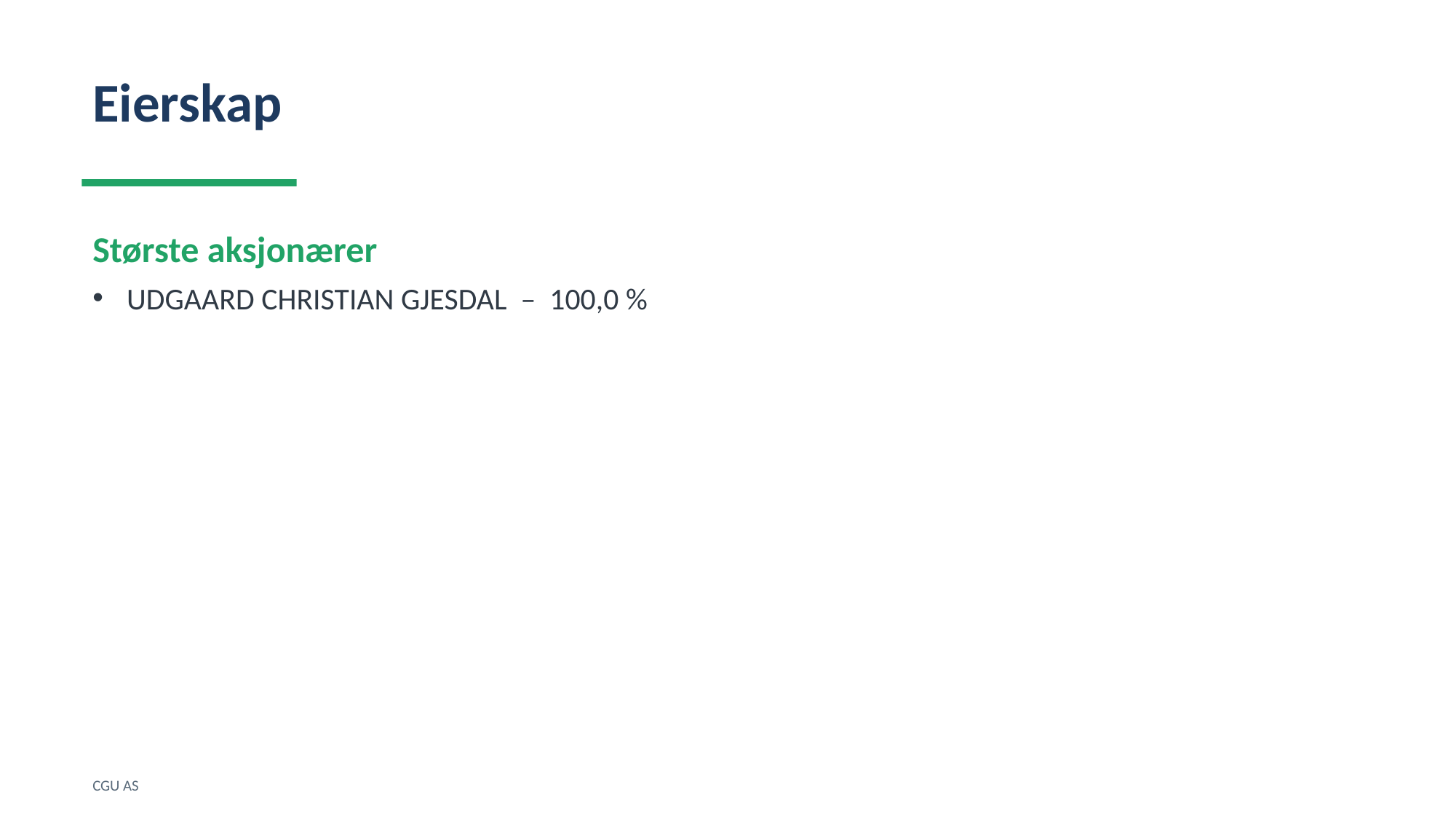

Eierskap

Største aksjonærer
UDGAARD CHRISTIAN GJESDAL  –  100,0 %
CGU AS